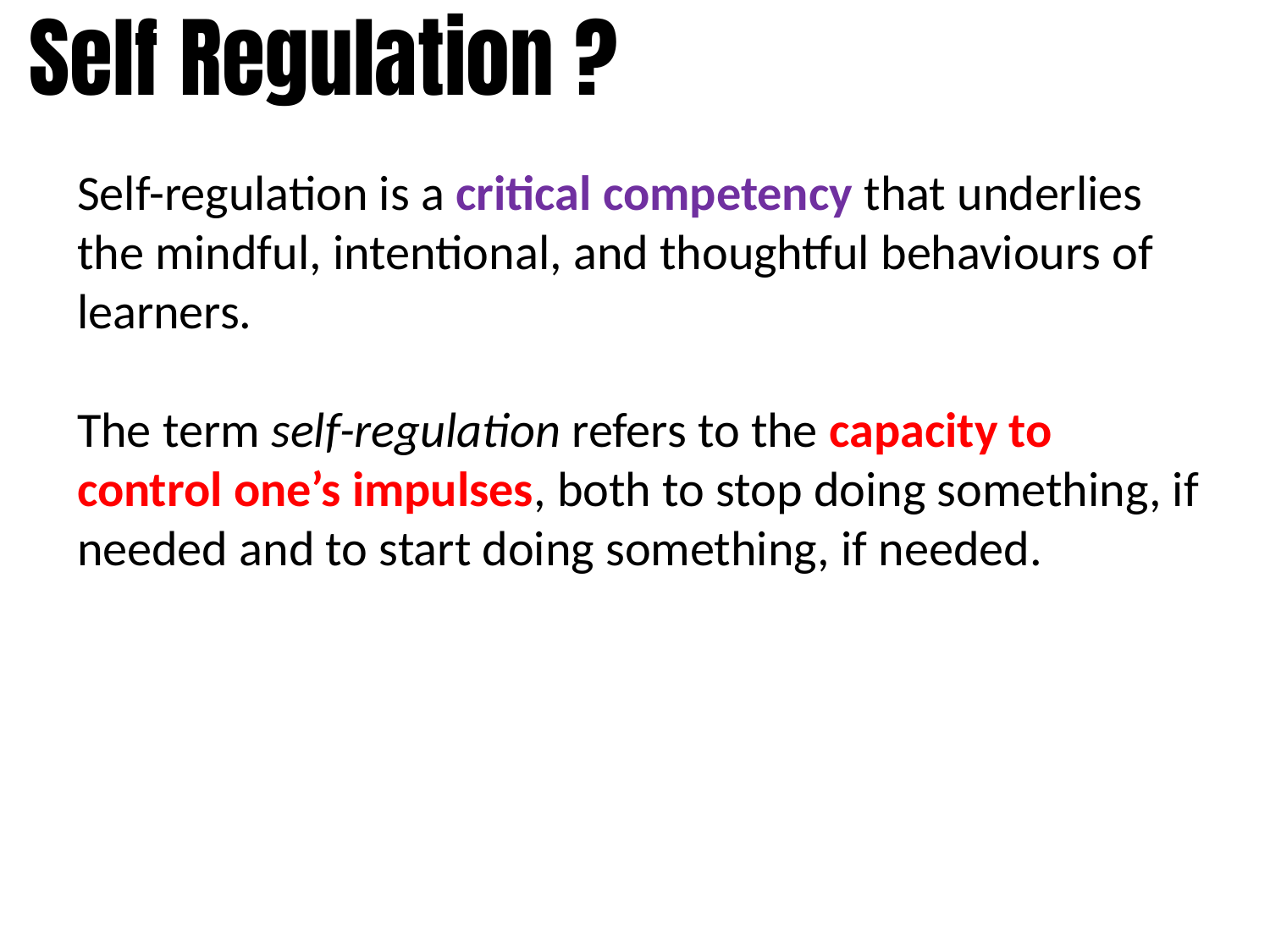

# Self Regulation ?
Self-regulation is a critical competency that underlies the mindful, intentional, and thoughtful behaviours of  learners.

The term self-regulation refers to the capacity to control one’s impulses, both to stop doing something, if needed and to start doing something, if needed.